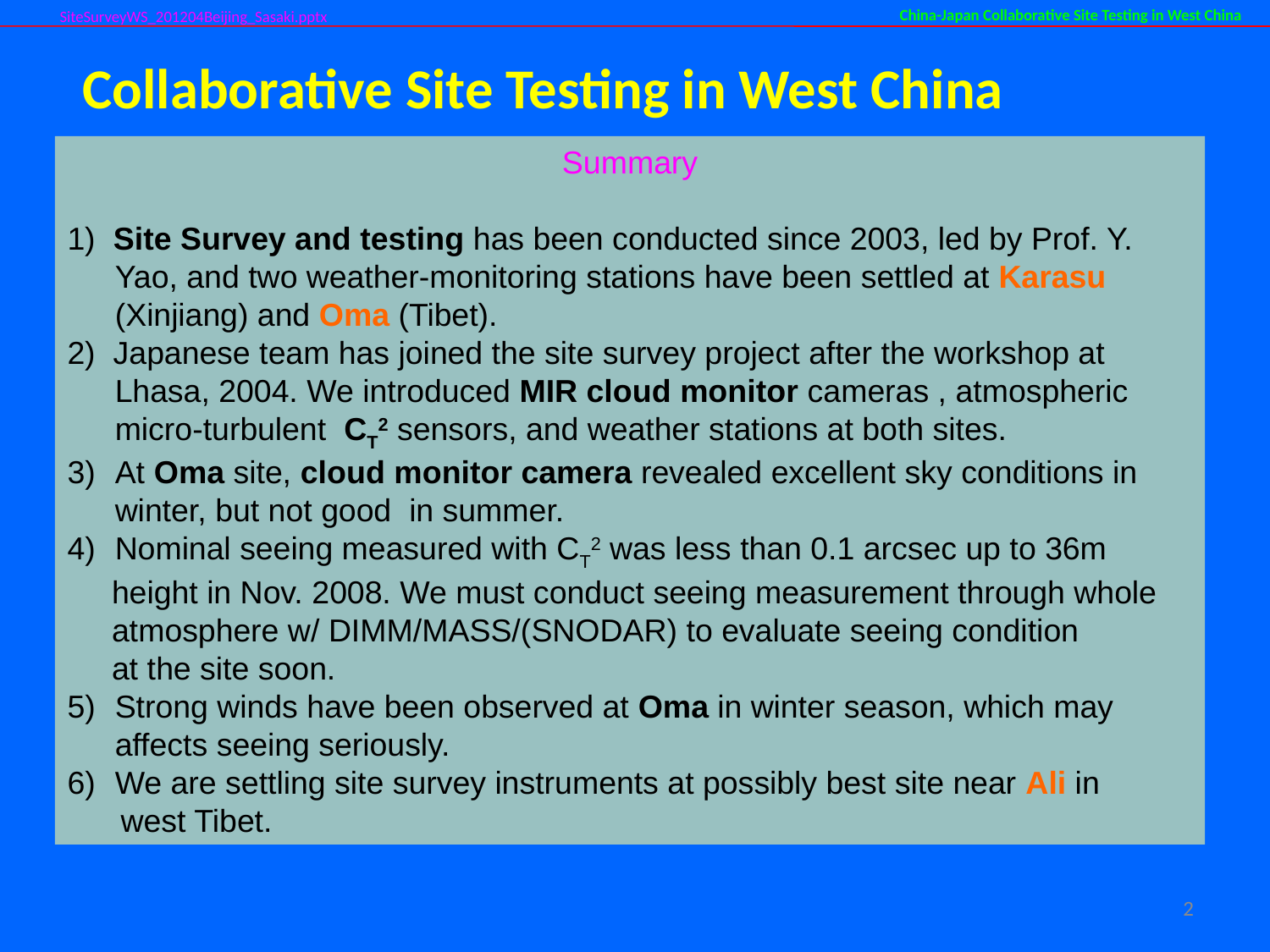

SiteSurveyWS_201204Beijing_Sasaki.pptx
China-Japan Collaborative Site Testing in West China

Collaborative Site Testing in West China
Summary

1)  Site Survey and testing has been conducted since 2003, led by Prof. Y. Yao, and two weather-monitoring stations have been settled at Karasu (Xinjiang) and Oma (Tibet).
2)  Japanese team has joined the site survey project after the workshop at Lhasa, 2004. We introduced MIR cloud monitor cameras , atmospheric micro-turbulent  CT2 sensors, and weather stations at both sites.
At Oma site, cloud monitor camera revealed excellent sky conditions in winter, but not good  in summer.
Nominal seeing measured with CT2 was less than 0.1 arcsec up to 36m
     height in Nov. 2008. We must conduct seeing measurement through whole
     atmosphere w/ DIMM/MASS/(SNODAR) to evaluate seeing condition
     at the site soon.
Strong winds have been observed at Oma in winter season, which may affects seeing seriously.
We are settling site survey instruments at possibly best site near Ali in
      west Tibet.
2